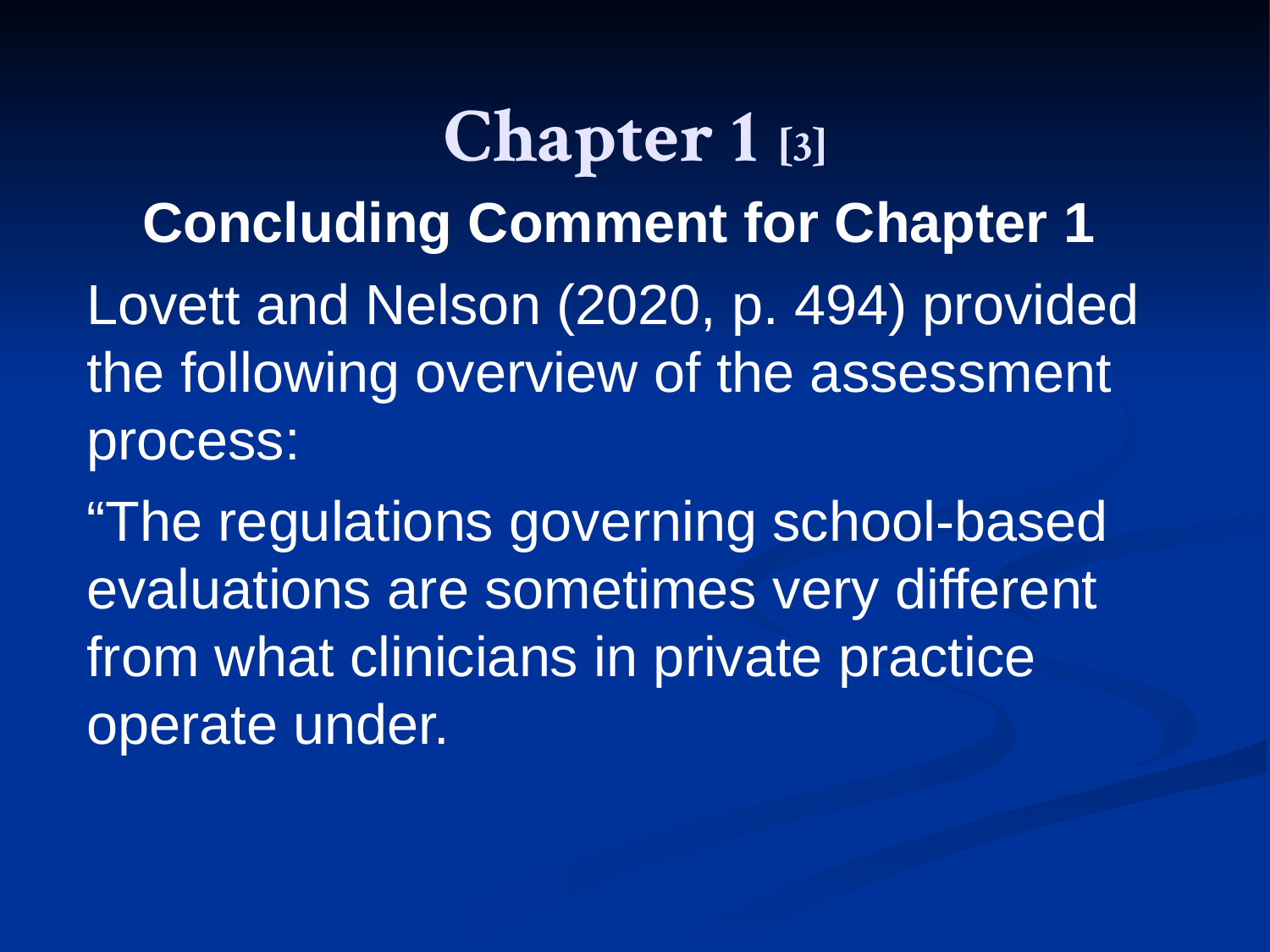

# Chapter 1 [3]
Concluding Comment for Chapter 1
Lovett and Nelson (2020, p. 494) provided the following overview of the assessment process:
“The regulations governing school-based evaluations are sometimes very different from what clinicians in private practice operate under.